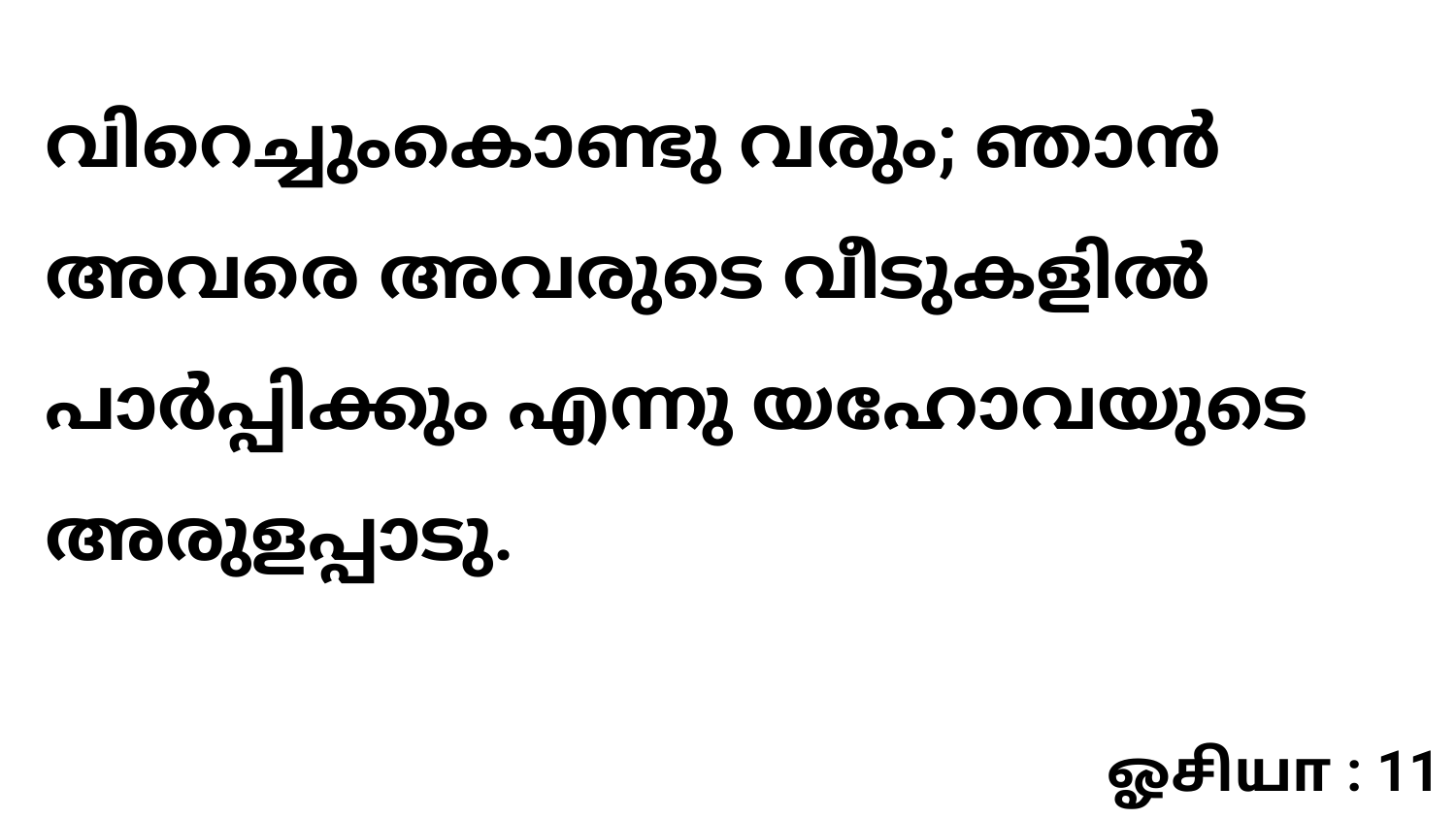

വിറെച്ചുംകൊണ്ടു വരും; ഞാൻ അവരെ അവരുടെ വീടുകളിൽ പാർപ്പിക്കും എന്നു യഹോവയുടെ അരുളപ്പാടു.
ஓசியா : 11